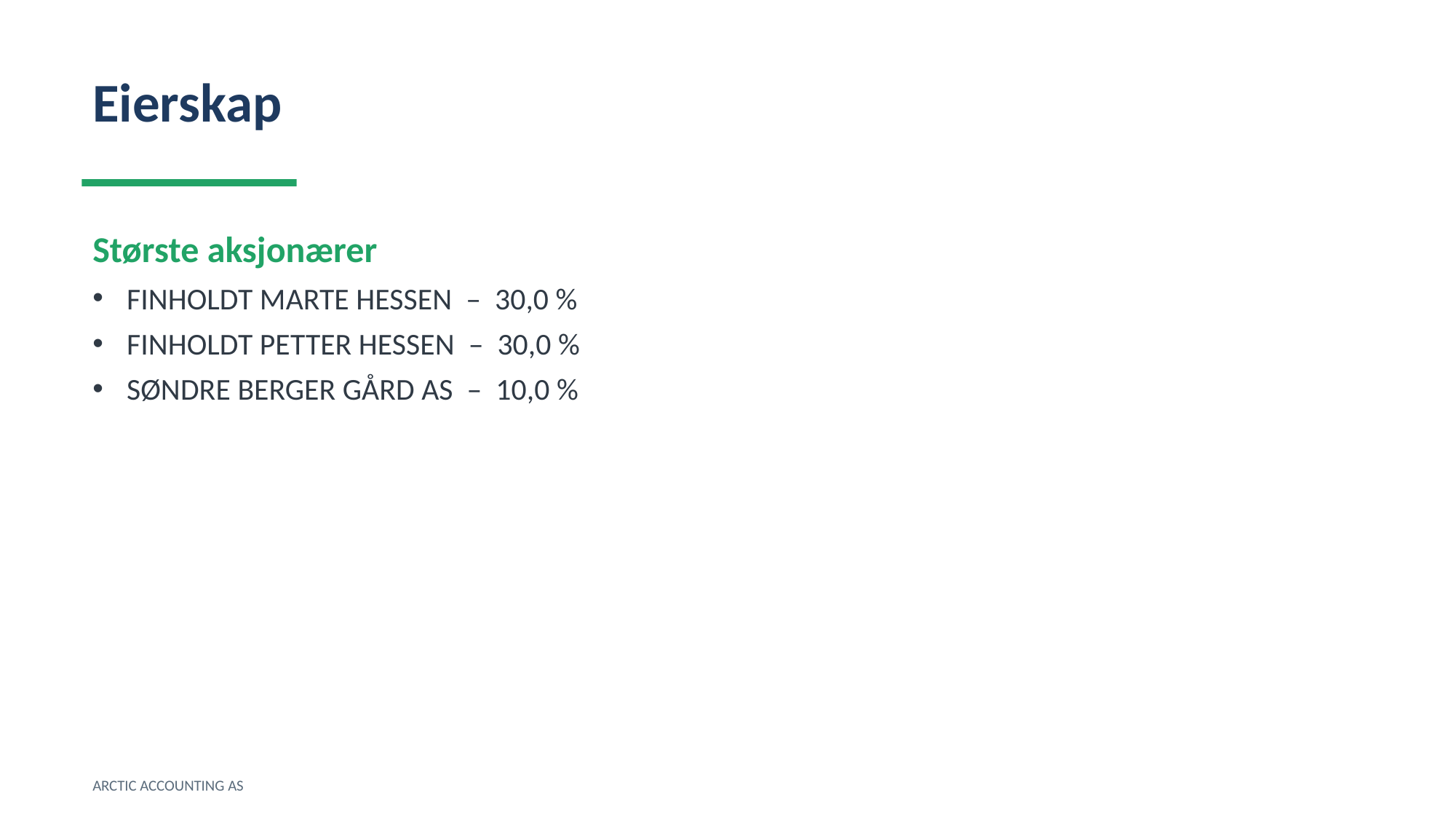

Eierskap

Største aksjonærer
FINHOLDT MARTE HESSEN  –  30,0 %
FINHOLDT PETTER HESSEN  –  30,0 %
SØNDRE BERGER GÅRD AS  –  10,0 %
ARCTIC ACCOUNTING AS